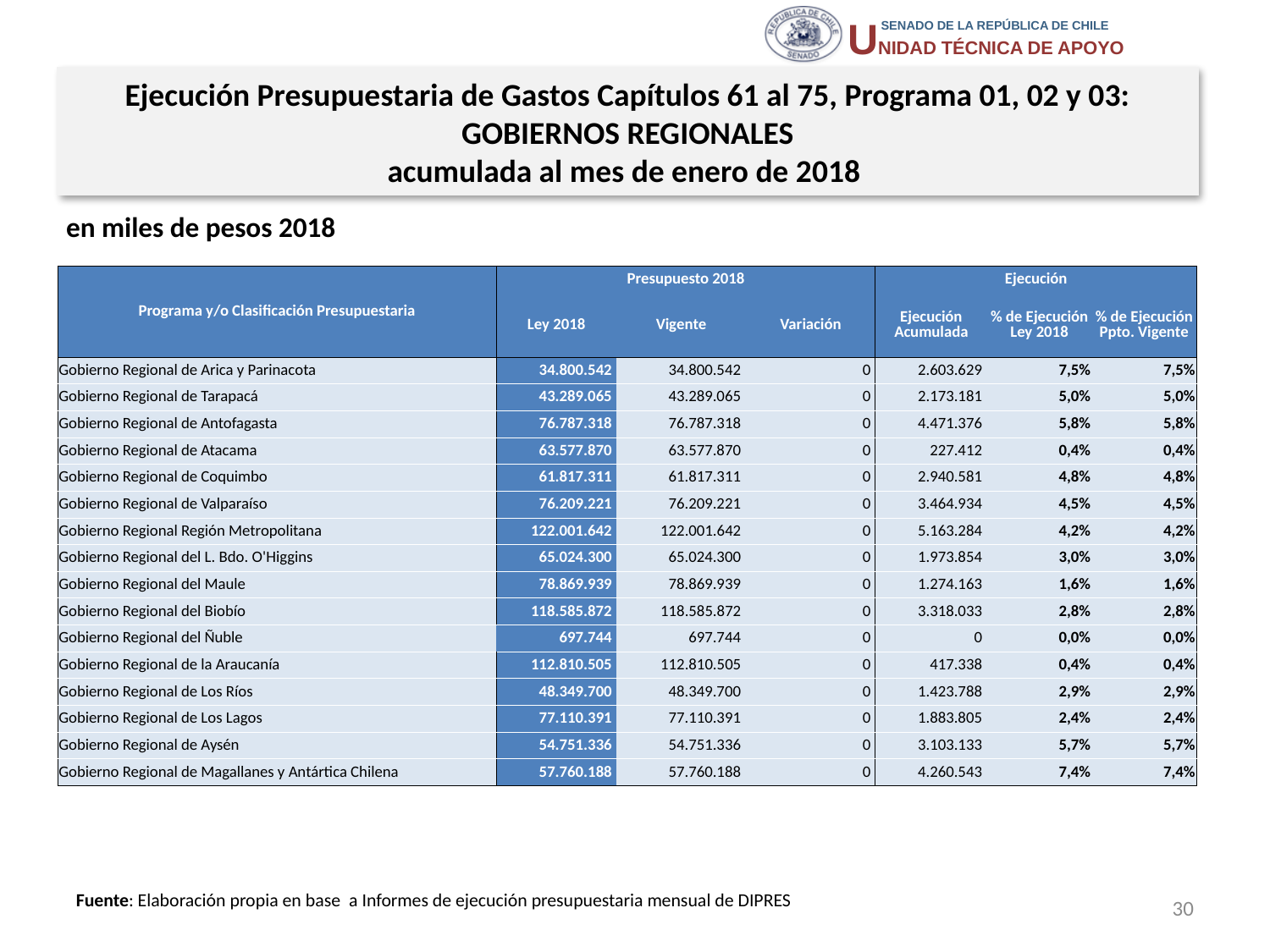

Ejecución Presupuestaria de Gastos Capítulos 61 al 75, Programa 01, 02 y 03:
GOBIERNOS REGIONALES
acumulada al mes de enero de 2018
en miles de pesos 2018
| Programa y/o Clasificación Presupuestaria | Presupuesto 2018 |  |  | Ejecución |  |  |
| --- | --- | --- | --- | --- | --- | --- |
|  | Ley 2018 | Vigente | Variación | Ejecución Acumulada | % de Ejecución Ley 2018 | % de Ejecución Ppto. Vigente |
| Gobierno Regional de Arica y Parinacota | 34.800.542 | 34.800.542 | 0 | 2.603.629 | 7,5% | 7,5% |
| Gobierno Regional de Tarapacá | 43.289.065 | 43.289.065 | 0 | 2.173.181 | 5,0% | 5,0% |
| Gobierno Regional de Antofagasta | 76.787.318 | 76.787.318 | 0 | 4.471.376 | 5,8% | 5,8% |
| Gobierno Regional de Atacama | 63.577.870 | 63.577.870 | 0 | 227.412 | 0,4% | 0,4% |
| Gobierno Regional de Coquimbo | 61.817.311 | 61.817.311 | 0 | 2.940.581 | 4,8% | 4,8% |
| Gobierno Regional de Valparaíso | 76.209.221 | 76.209.221 | 0 | 3.464.934 | 4,5% | 4,5% |
| Gobierno Regional Región Metropolitana | 122.001.642 | 122.001.642 | 0 | 5.163.284 | 4,2% | 4,2% |
| Gobierno Regional del L. Bdo. O'Higgins | 65.024.300 | 65.024.300 | 0 | 1.973.854 | 3,0% | 3,0% |
| Gobierno Regional del Maule | 78.869.939 | 78.869.939 | 0 | 1.274.163 | 1,6% | 1,6% |
| Gobierno Regional del Biobío | 118.585.872 | 118.585.872 | 0 | 3.318.033 | 2,8% | 2,8% |
| Gobierno Regional del Ñuble | 697.744 | 697.744 | 0 | 0 | 0,0% | 0,0% |
| Gobierno Regional de la Araucanía | 112.810.505 | 112.810.505 | 0 | 417.338 | 0,4% | 0,4% |
| Gobierno Regional de Los Ríos | 48.349.700 | 48.349.700 | 0 | 1.423.788 | 2,9% | 2,9% |
| Gobierno Regional de Los Lagos | 77.110.391 | 77.110.391 | 0 | 1.883.805 | 2,4% | 2,4% |
| Gobierno Regional de Aysén | 54.751.336 | 54.751.336 | 0 | 3.103.133 | 5,7% | 5,7% |
| Gobierno Regional de Magallanes y Antártica Chilena | 57.760.188 | 57.760.188 | 0 | 4.260.543 | 7,4% | 7,4% |
30